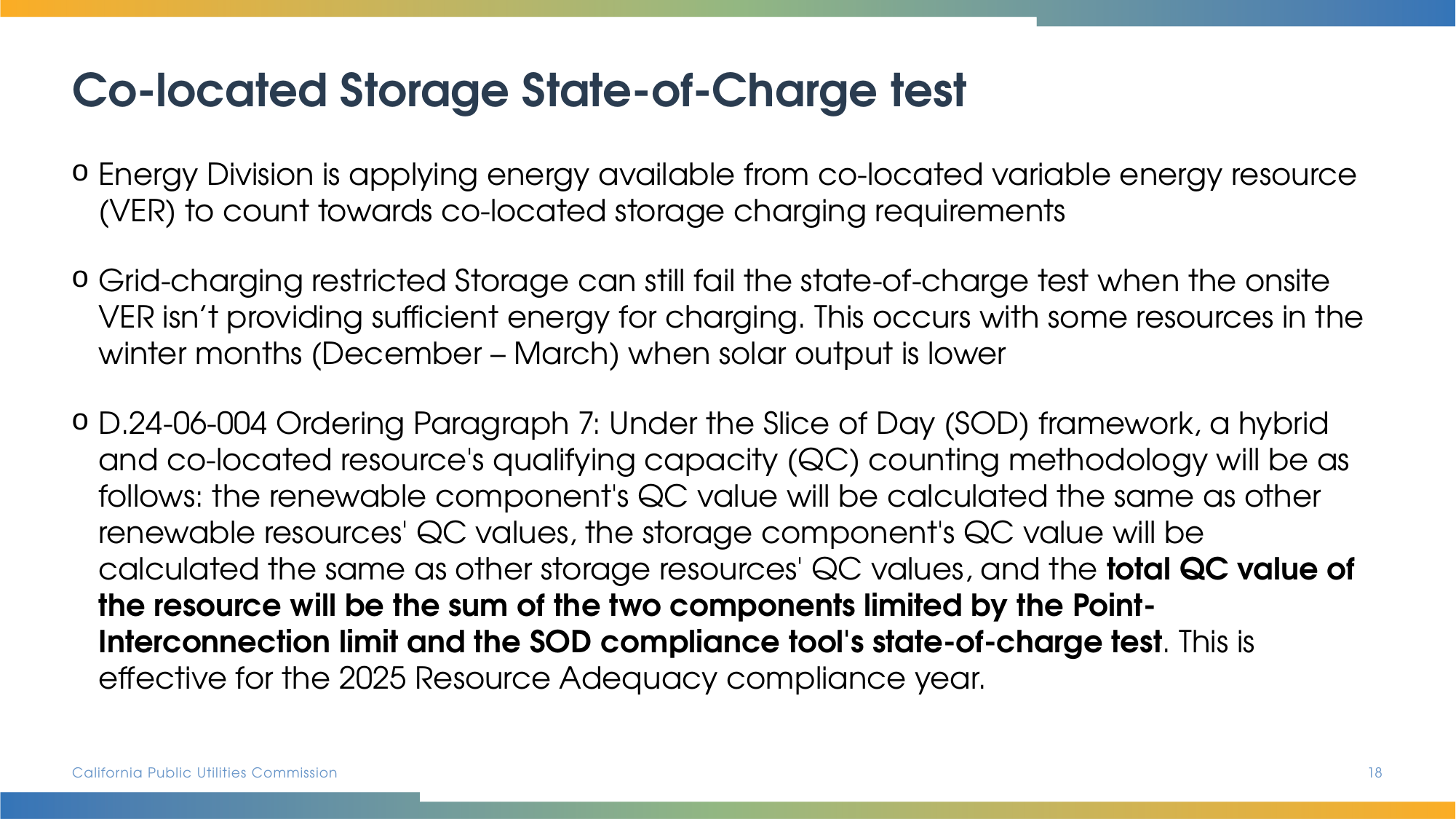

# Co-located Storage State-of-Charge test
Energy Division is applying energy available from co-located variable energy resource (VER) to count towards co-located storage charging requirements
Grid-charging restricted Storage can still fail the state-of-charge test when the onsite VER isn’t providing sufficient energy for charging. This occurs with some resources in the winter months (December – March) when solar output is lower
D.24-06-004 Ordering Paragraph 7: Under the Slice of Day (SOD) framework, a hybrid and co-located resource's qualifying capacity (QC) counting methodology will be as follows: the renewable component's QC value will be calculated the same as other renewable resources' QC values, the storage component's QC value will be calculated the same as other storage resources' QC values, and the total QC value of the resource will be the sum of the two components limited by the Point-Interconnection limit and the SOD compliance tool's state-of-charge test. This is effective for the 2025 Resource Adequacy compliance year.
18